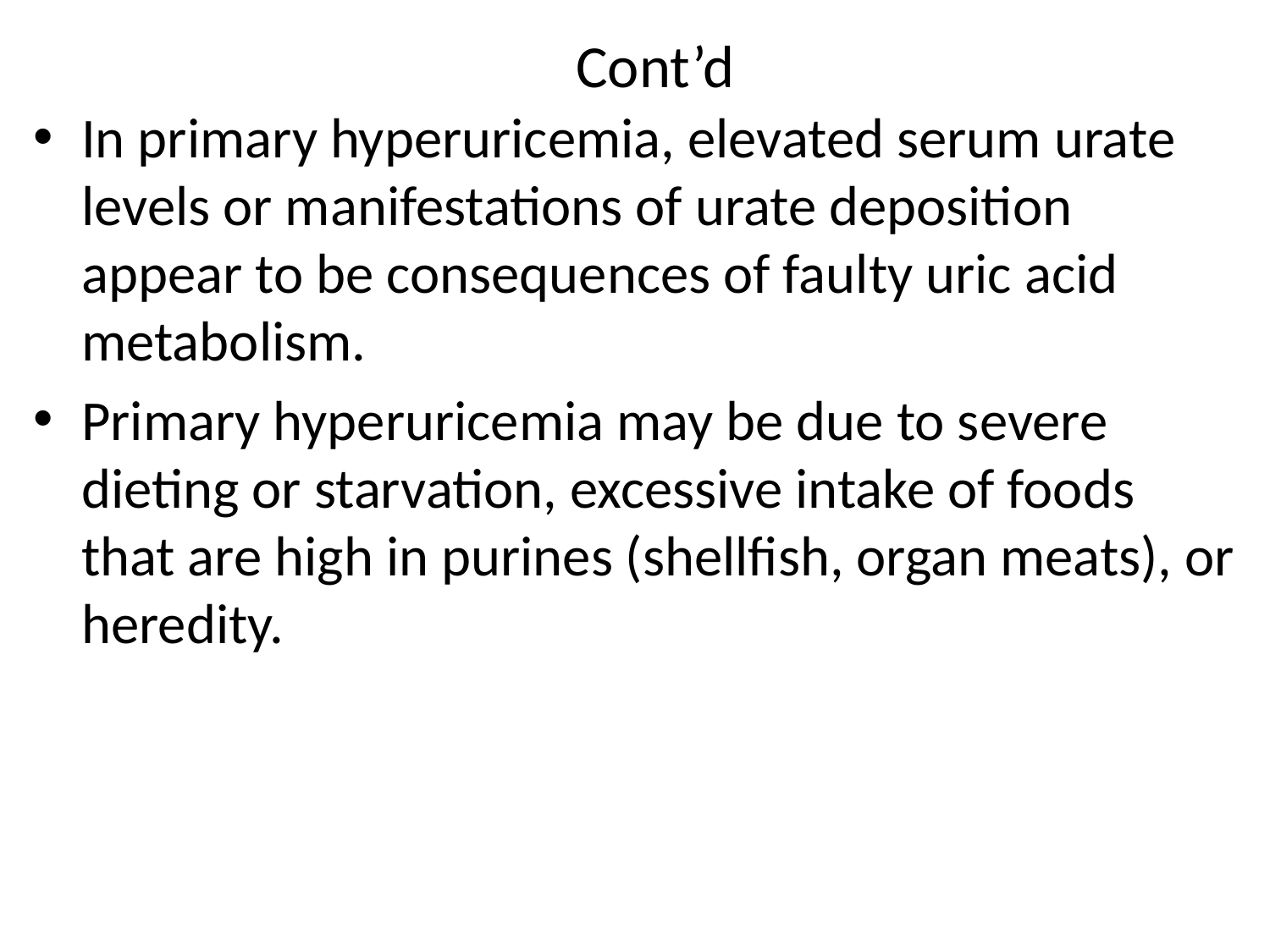

# Cont’d
In primary hyperuricemia, elevated serum urate levels or manifestations of urate deposition appear to be consequences of faulty uric acid metabolism.
Primary hyperuricemia may be due to severe dieting or starvation, excessive intake of foods that are high in purines (shellfish, organ meats), or heredity.